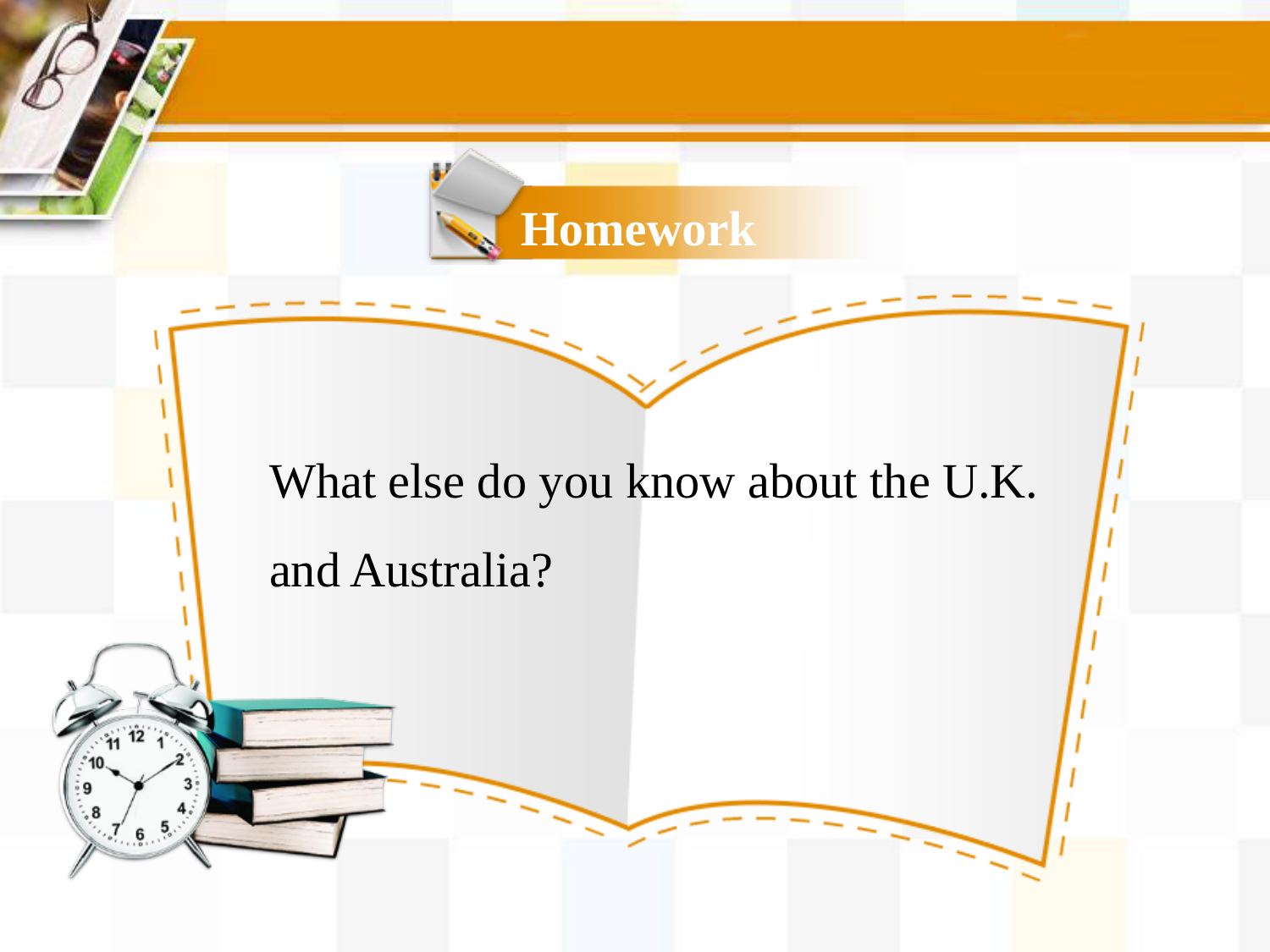

Homework
What else do you know about the U.K. and Australia?